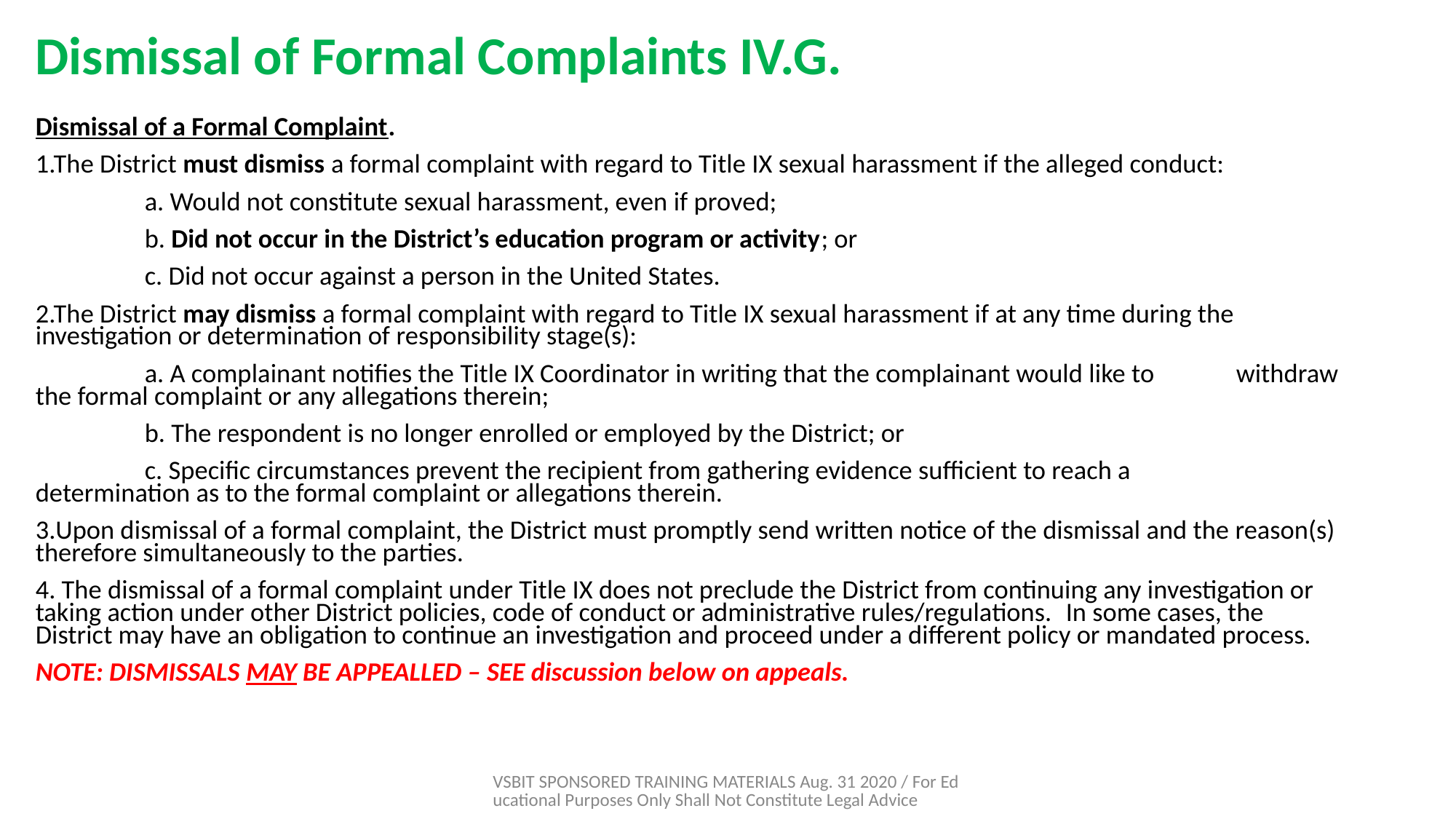

# Dismissal of Formal Complaints IV.G.
Dismissal of a Formal Complaint.
1.The District must dismiss a formal complaint with regard to Title IX sexual harassment if the alleged conduct:
	a. Would not constitute sexual harassment, even if proved;
	b. Did not occur in the District’s education program or activity; or
	c. Did not occur against a person in the United States.
2.The District may dismiss a formal complaint with regard to Title IX sexual harassment if at any time during the investigation or determination of responsibility stage(s):
	a. A complainant notifies the Title IX Coordinator in writing that the complainant would like to 	withdraw the formal complaint or any allegations therein;
	b. The respondent is no longer enrolled or employed by the District; or
	c. Specific circumstances prevent the recipient from gathering evidence sufficient to reach a 	determination as to the formal complaint or allegations therein.
3.Upon dismissal of a formal complaint, the District must promptly send written notice of the dismissal and the reason(s) therefore simultaneously to the parties.
4. The dismissal of a formal complaint under Title IX does not preclude the District from continuing any investigation or taking action under other District policies, code of conduct or administrative rules/regulations.  In some cases, the District may have an obligation to continue an investigation and proceed under a different policy or mandated process.
NOTE: DISMISSALS MAY BE APPEALLED – SEE discussion below on appeals.

VSBIT SPONSORED TRAINING MATERIALS Aug. 31 2020 / For Educational Purposes Only Shall Not Constitute Legal Advice